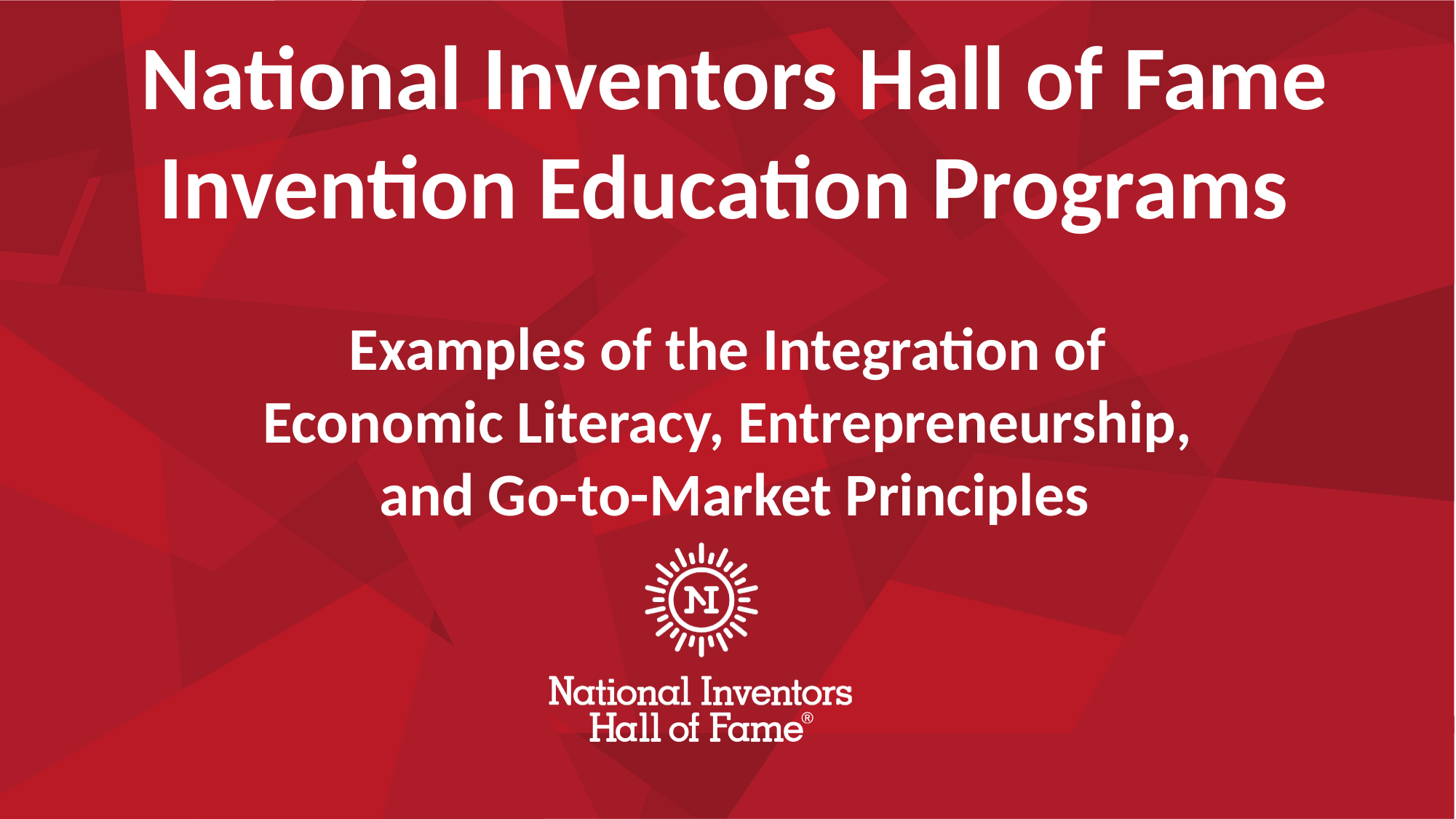

National Inventors Hall of Fame Invention Education Programs

Examples of the Integration of
Economic Literacy, Entrepreneurship,
and Go-to-Market Principles